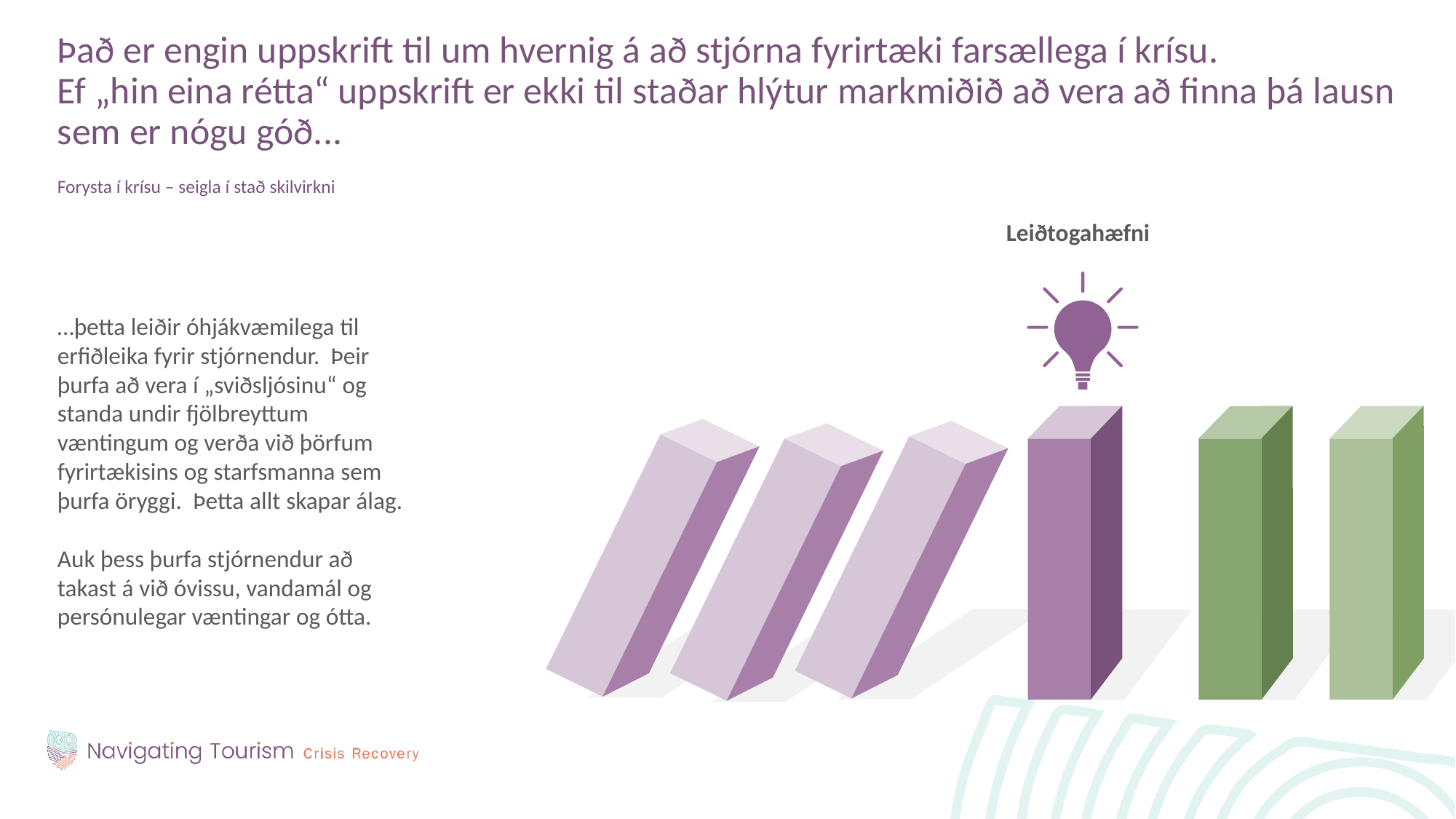

Það er engin uppskrift til um hvernig á að stjórna fyrirtæki farsællega í krísu.
Ef „hin eina rétta“ uppskrift er ekki til staðar hlýtur markmiðið að vera að finna þá lausn sem er nógu góð...
Forysta í krísu – seigla í stað skilvirkni
…þetta leiðir óhjákvæmilega til erfiðleika fyrir stjórnendur.  Þeir þurfa að vera í „sviðsljósinu“ og standa undir fjölbreyttum væntingum og verða við þörfum fyrirtækisins og starfsmanna sem þurfa öryggi.  Þetta allt skapar álag.

Auk þess þurfa stjórnendur að takast á við óvissu, vandamál og persónulegar væntingar og ótta.
Leiðtogahæfni